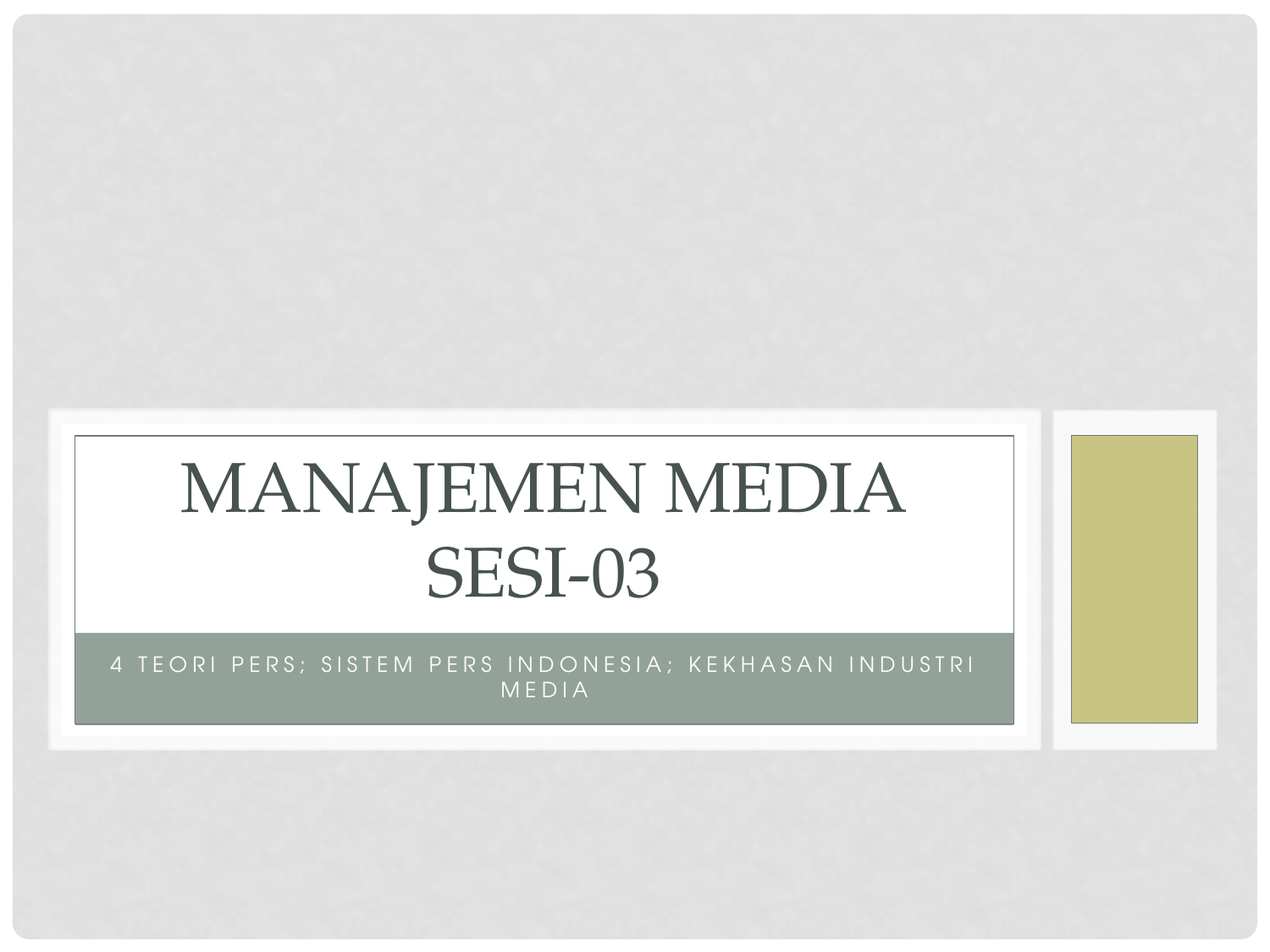

# MANAJEMEN MEDIA Sesi-03
4 Teori Pers; Sistem Pers Indonesia; Kekhasan Industri Media